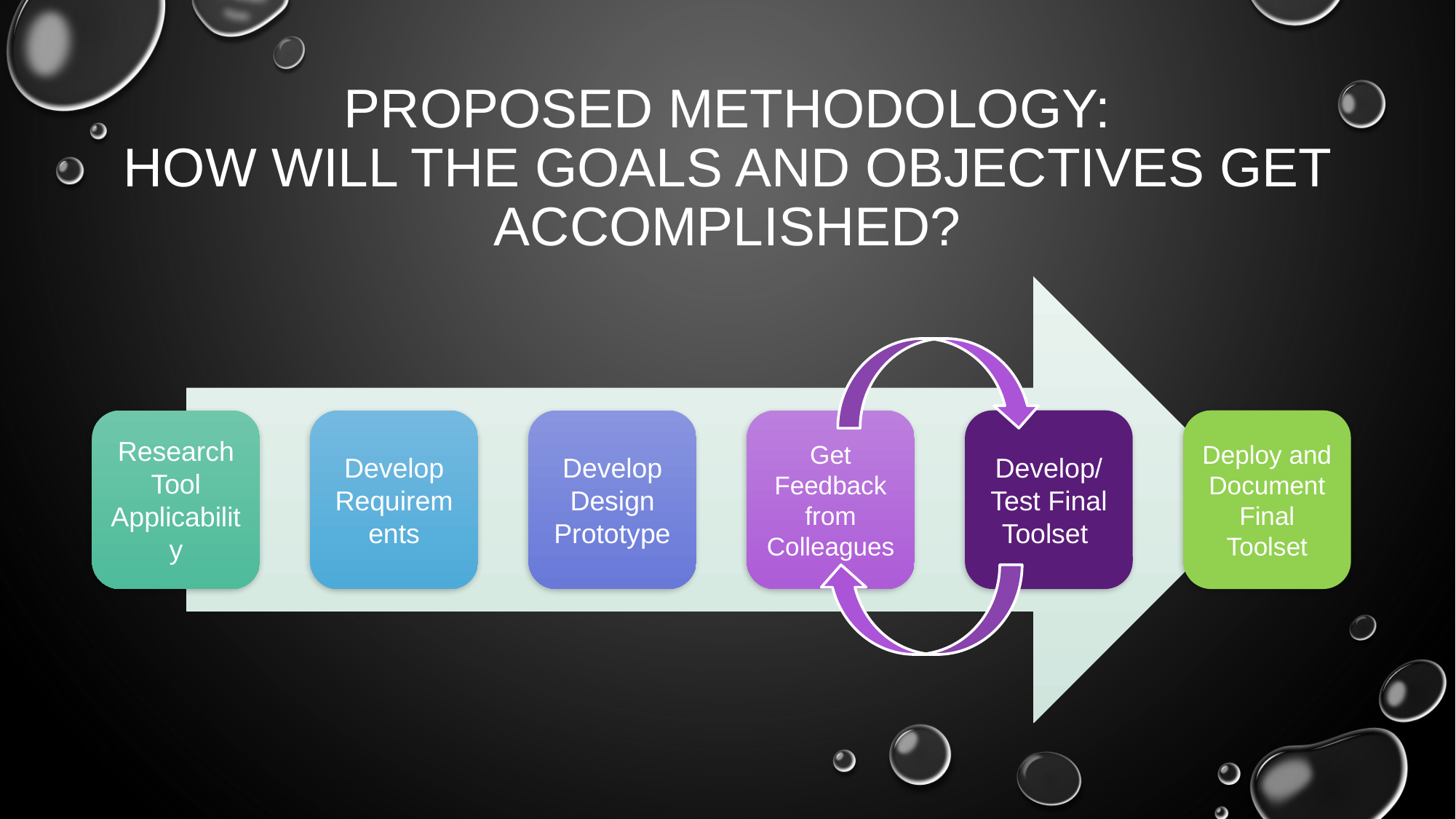

# Proposed methodology: How will the goals and objectives get accomplished?
Research Tool Applicability
Develop Design Prototype
Get Feedback from Colleagues
Develop/Test Final Toolset
Develop Requirements
Deploy and Document Final Toolset